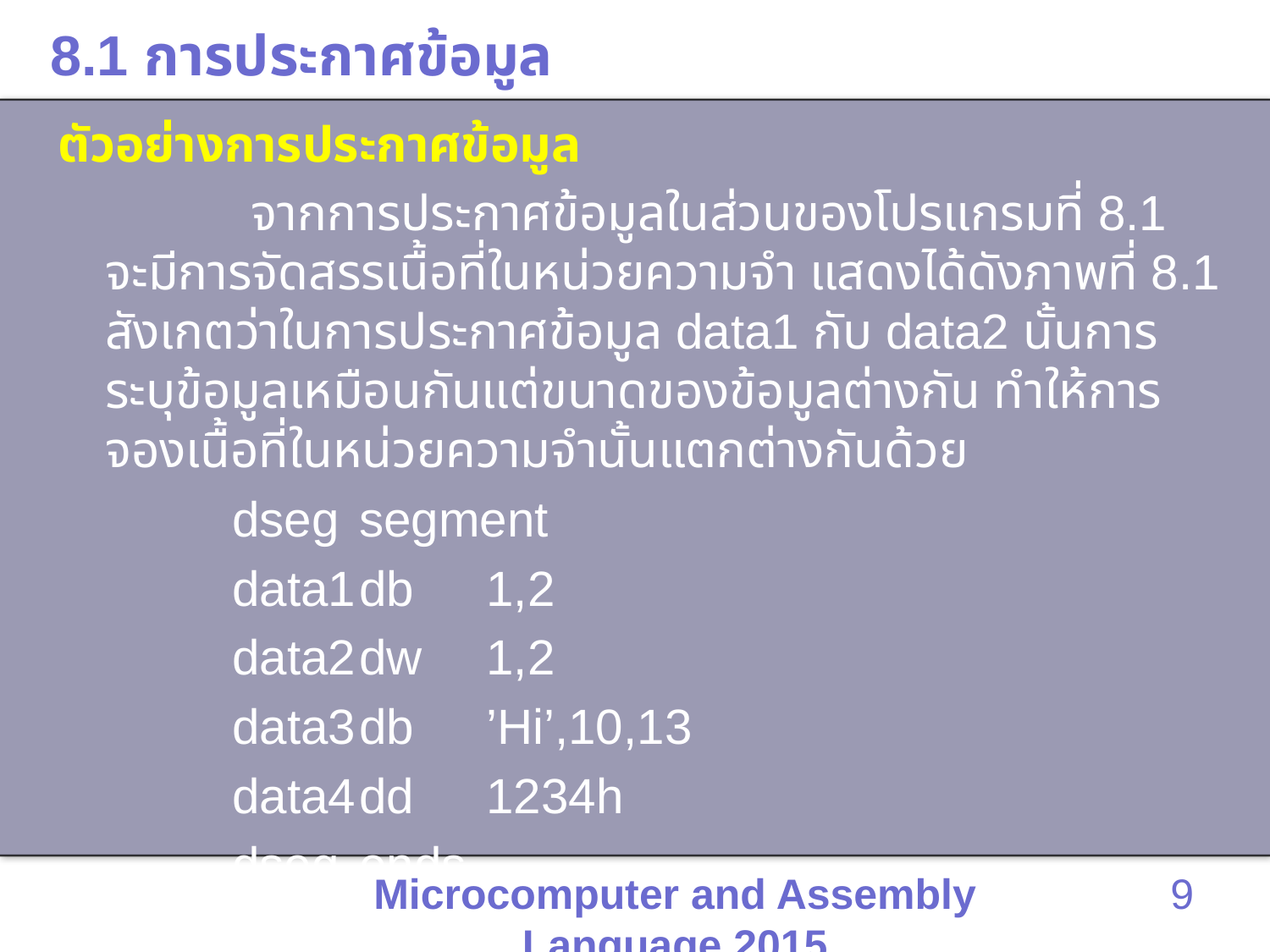

# 8.1 การประกาศข้อมูล
ตัวอย่างการประกาศข้อมูล
               จากการประกาศข้อมูลในส่วนของโปรแกรมที่ 8.1 จะมีการจัดสรรเนื้อที่ในหน่วยความจำ แสดงได้ดังภาพที่ 8.1 สังเกตว่าในการประกาศข้อมูล data1 กับ data2 นั้นการระบุข้อมูลเหมือนกันแต่ขนาดของข้อมูลต่างกัน ทำให้การจองเนื้อที่ในหน่วยความจำนั้นแตกต่างกันด้วย
  	  	dseg	segment
	  	data1	db	1,2
	  	data2	dw	1,2
	  	data3	db	’Hi’,10,13
		data4	dd	1234h
	  	dseg	ends

Microcomputer and Assembly Language 2015
9